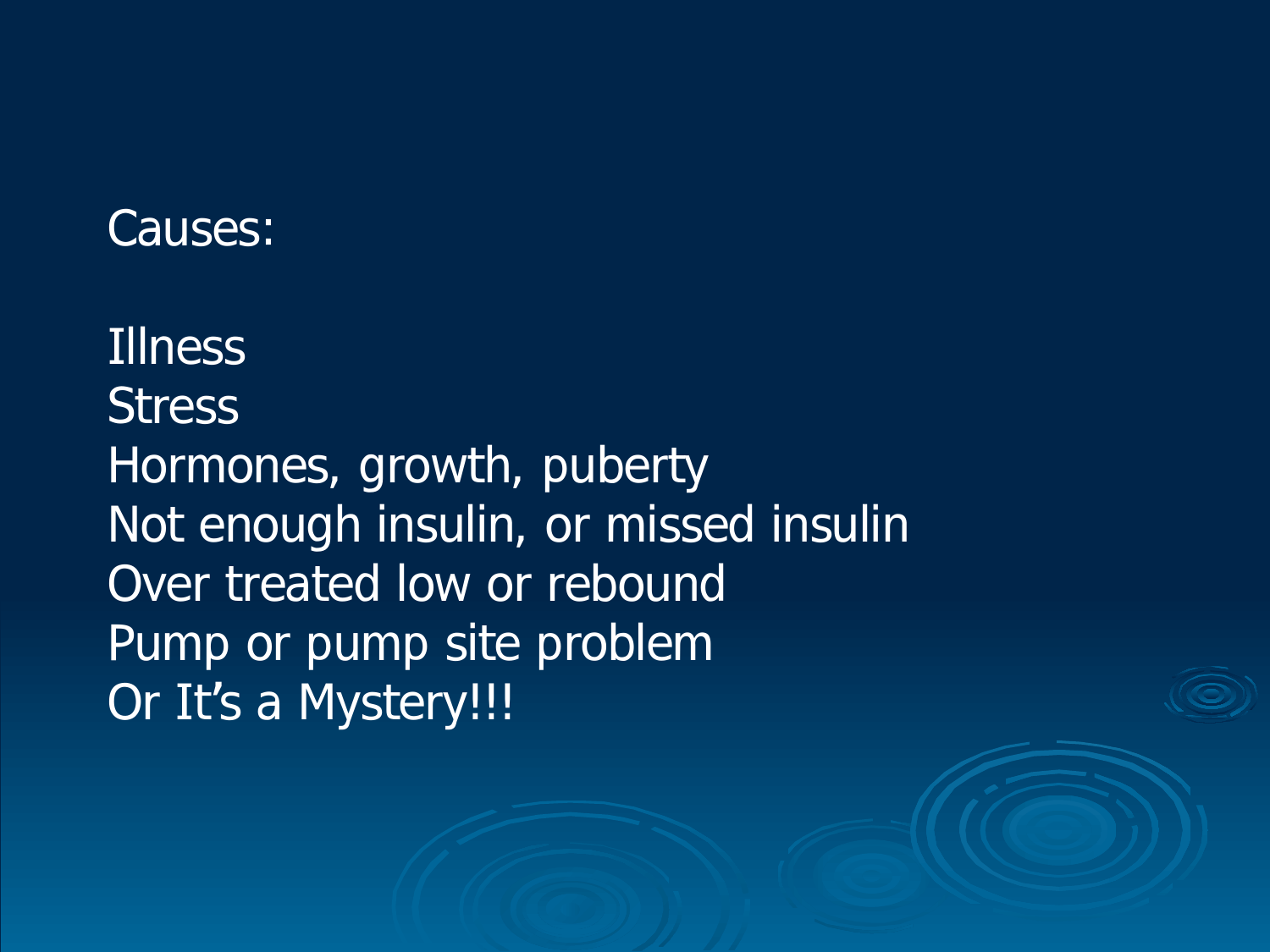

Causes:

Illness
Stress
Hormones, growth, puberty
Not enough insulin, or missed insulin
Over treated low or rebound
Pump or pump site problem
Or It’s a Mystery!!!